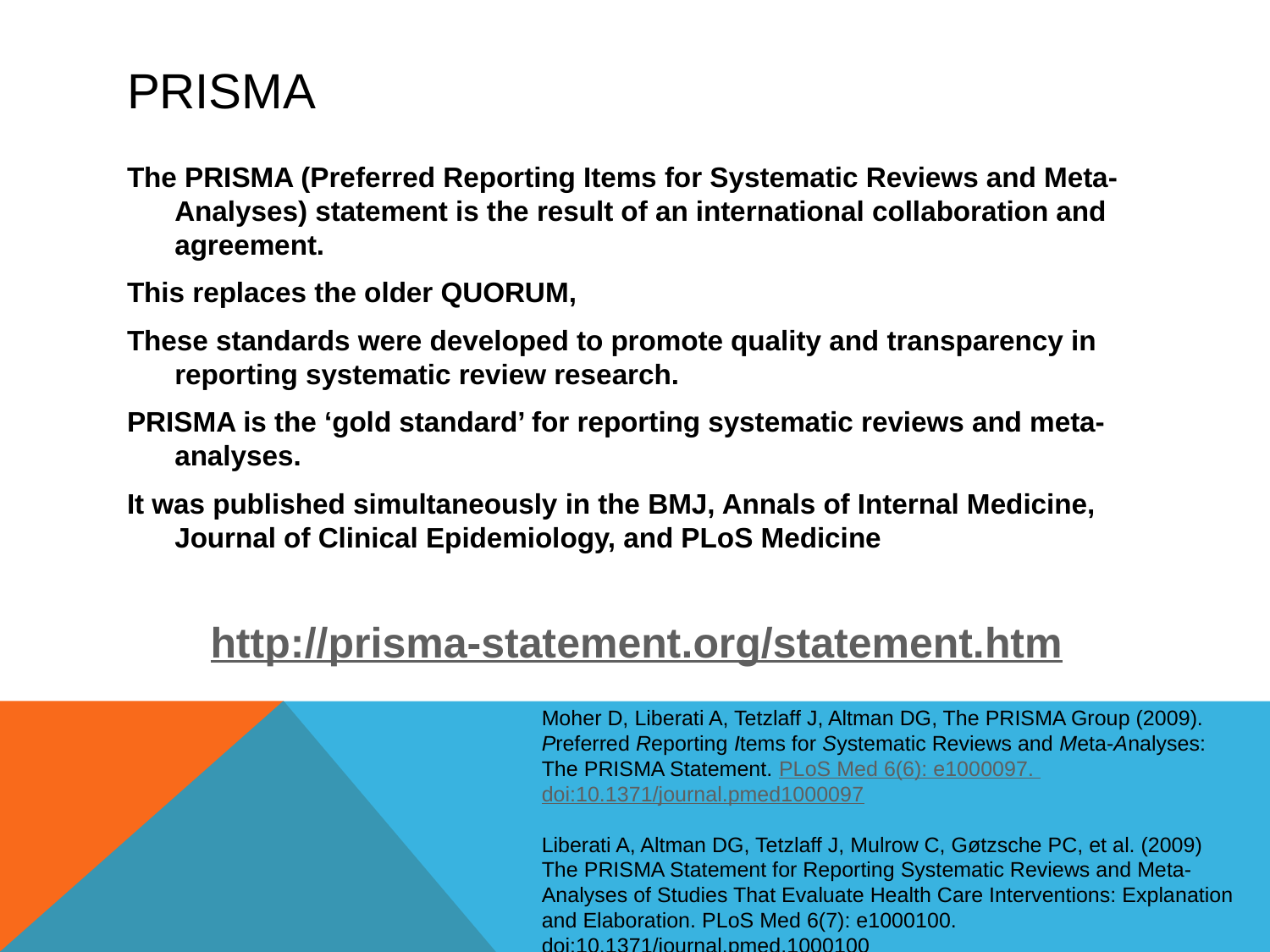

# prisma
The PRISMA (Preferred Reporting Items for Systematic Reviews and Meta-Analyses) statement is the result of an international collaboration and agreement.
This replaces the older QUORUM,
These standards were developed to promote quality and transparency in reporting systematic review research.
PRISMA is the ‘gold standard’ for reporting systematic reviews and meta-analyses.
It was published simultaneously in the BMJ, Annals of Internal Medicine, Journal of Clinical Epidemiology, and PLoS Medicine

http://prisma-statement.org/statement.htm

Moher D, Liberati A, Tetzlaff J, Altman DG, The PRISMA Group (2009). Preferred Reporting Items for Systematic Reviews and Meta-Analyses: The PRISMA Statement. PLoS Med 6(6): e1000097. doi:10.1371/journal.pmed1000097

Liberati A, Altman DG, Tetzlaff J, Mulrow C, Gøtzsche PC, et al. (2009) The PRISMA Statement for Reporting Systematic Reviews and Meta-Analyses of Studies That Evaluate Health Care Interventions: Explanation and Elaboration. PLoS Med 6(7): e1000100. doi:10.1371/journal.pmed.1000100